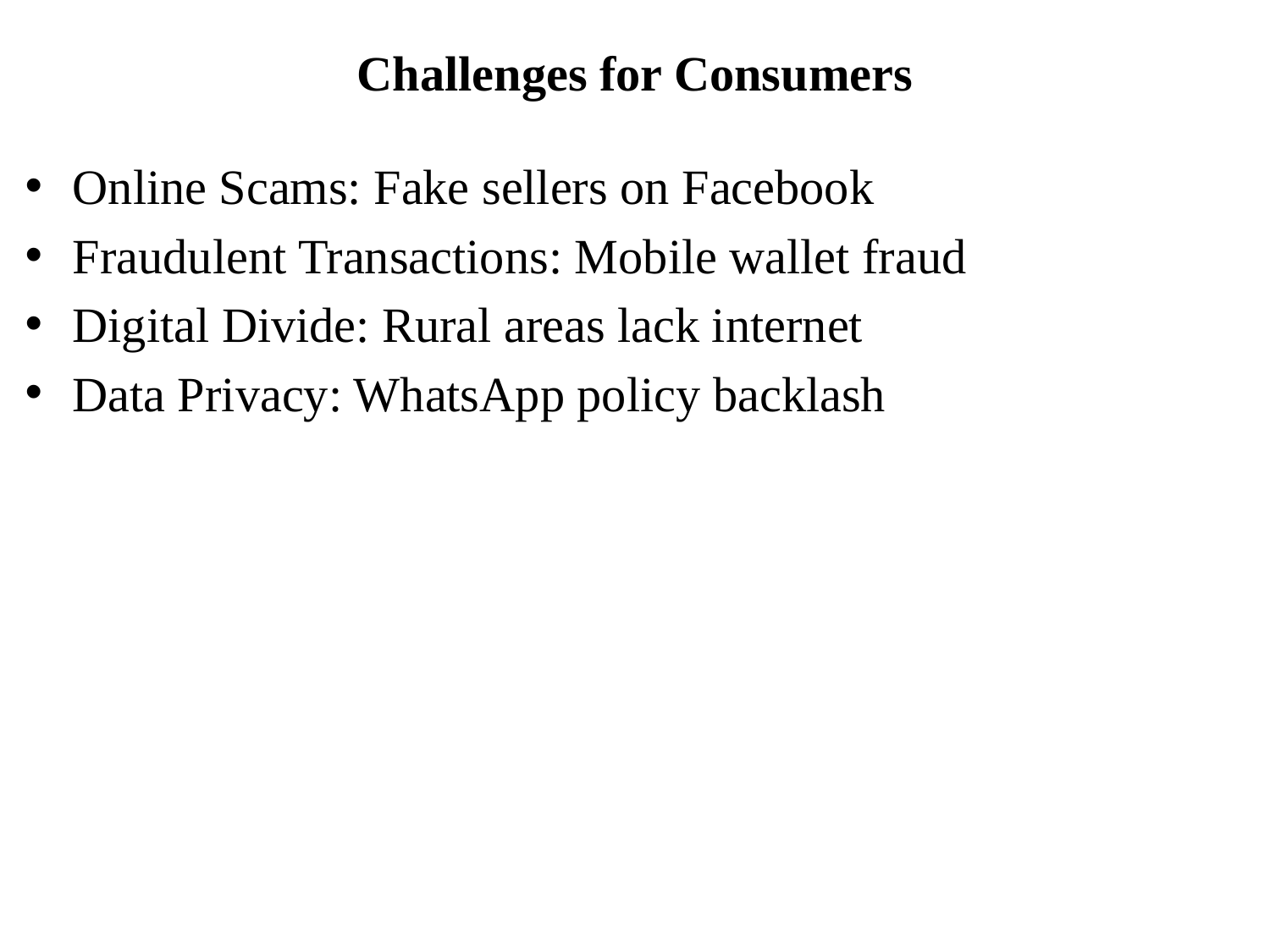

# Challenges for Consumers
Online Scams: Fake sellers on Facebook
Fraudulent Transactions: Mobile wallet fraud
Digital Divide: Rural areas lack internet
Data Privacy: WhatsApp policy backlash